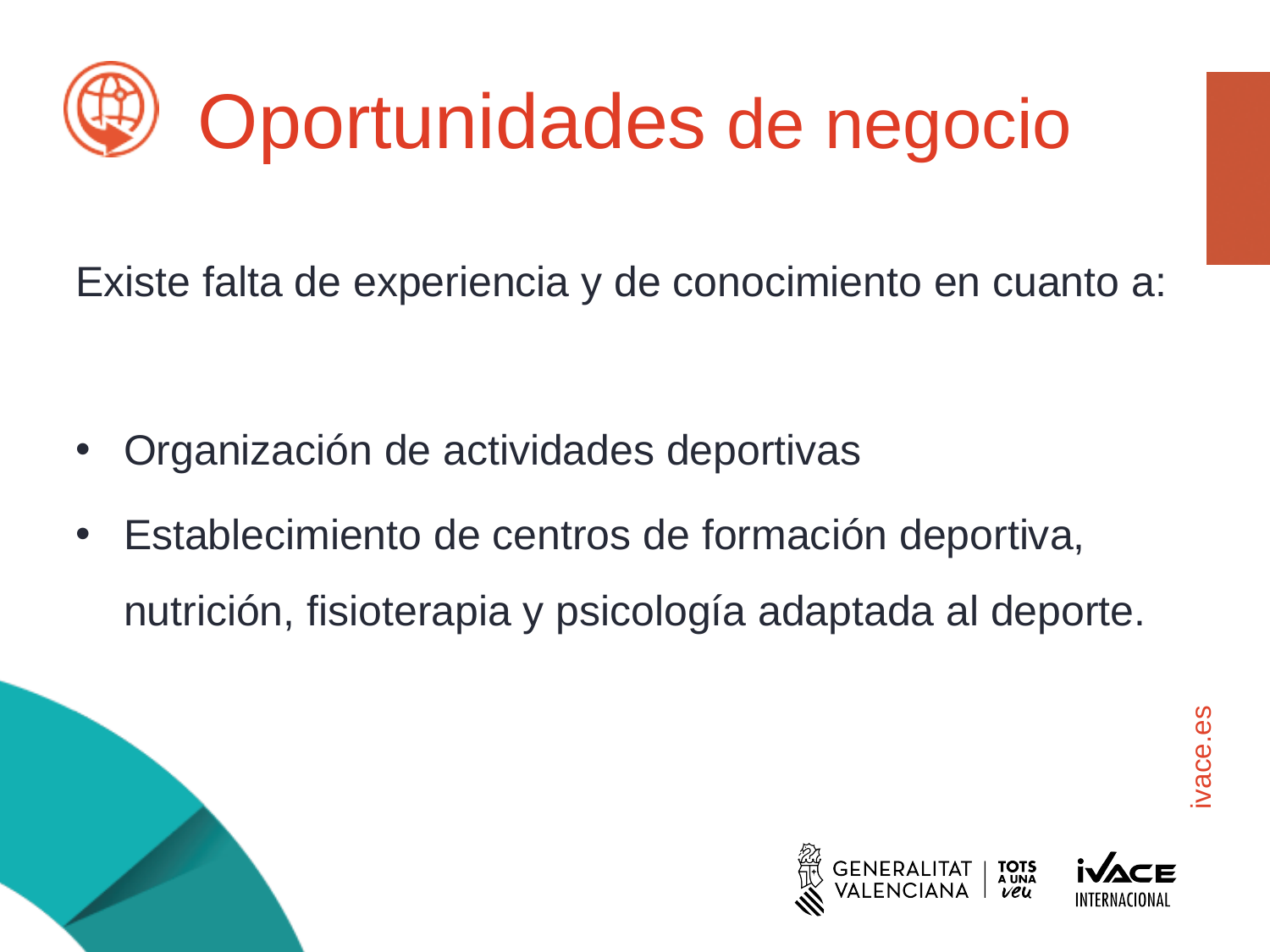

# Oportunidades de negocio
Existe falta de experiencia y de conocimiento en cuanto a:

Organización de actividades deportivas
Establecimiento de centros de formación deportiva, nutrición, fisioterapia y psicología adaptada al deporte.